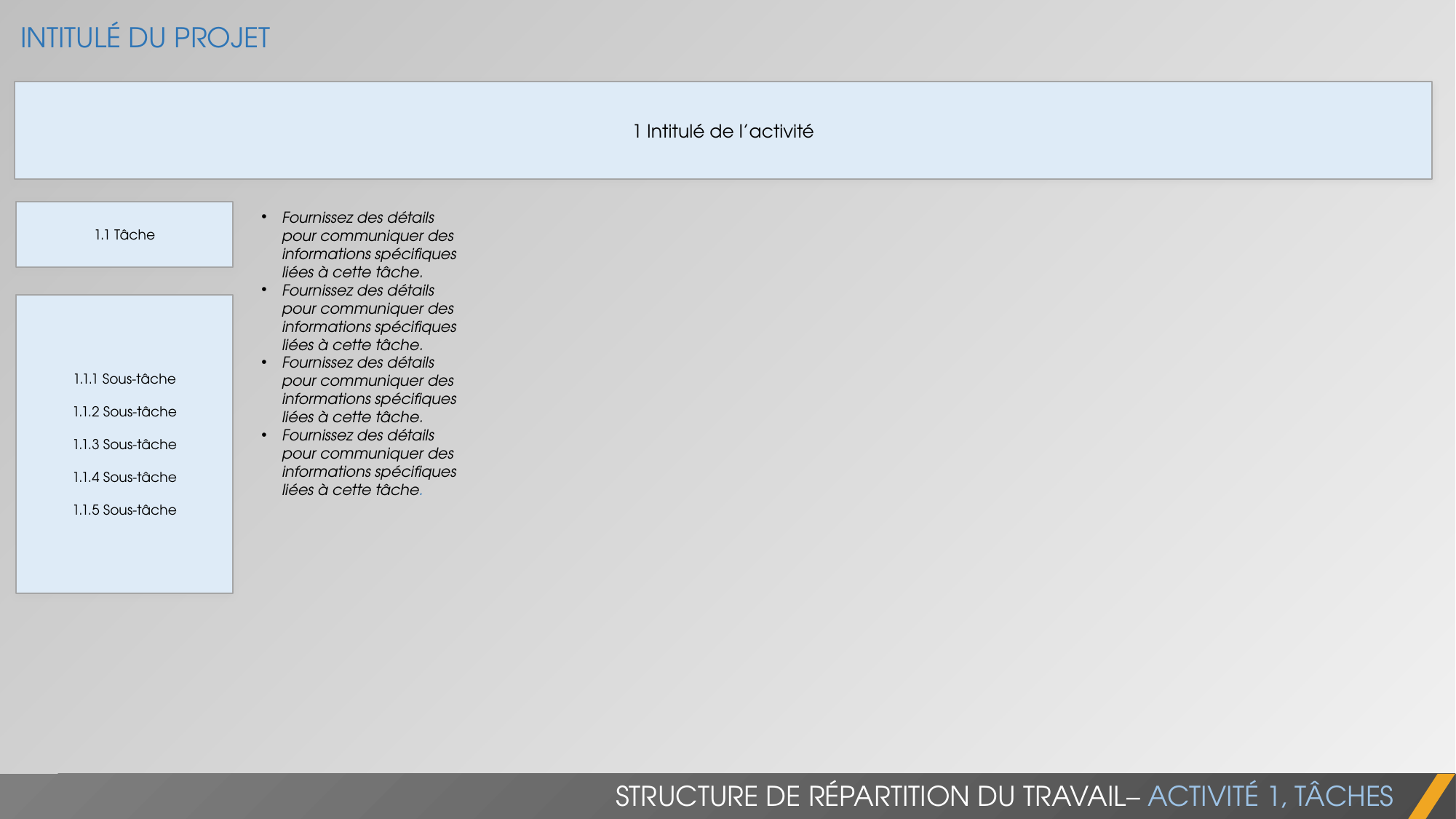

INTITULÉ DU PROJET
1 Intitulé de l’activité
1.1 Tâche
Fournissez des détails pour communiquer des informations spécifiques liées à cette tâche.
Fournissez des détails pour communiquer des informations spécifiques liées à cette tâche.
Fournissez des détails pour communiquer des informations spécifiques liées à cette tâche.
Fournissez des détails pour communiquer des informations spécifiques liées à cette tâche.

1.1.1 Sous-tâche

1.1.2 Sous-tâche

1.1.3 Sous-tâche

1.1.4 Sous-tâche

1.1.5 Sous-tâche
STRUCTURE DE RÉPARTITION DU TRAVAIL– ACTIVITÉ 1, TÂCHES